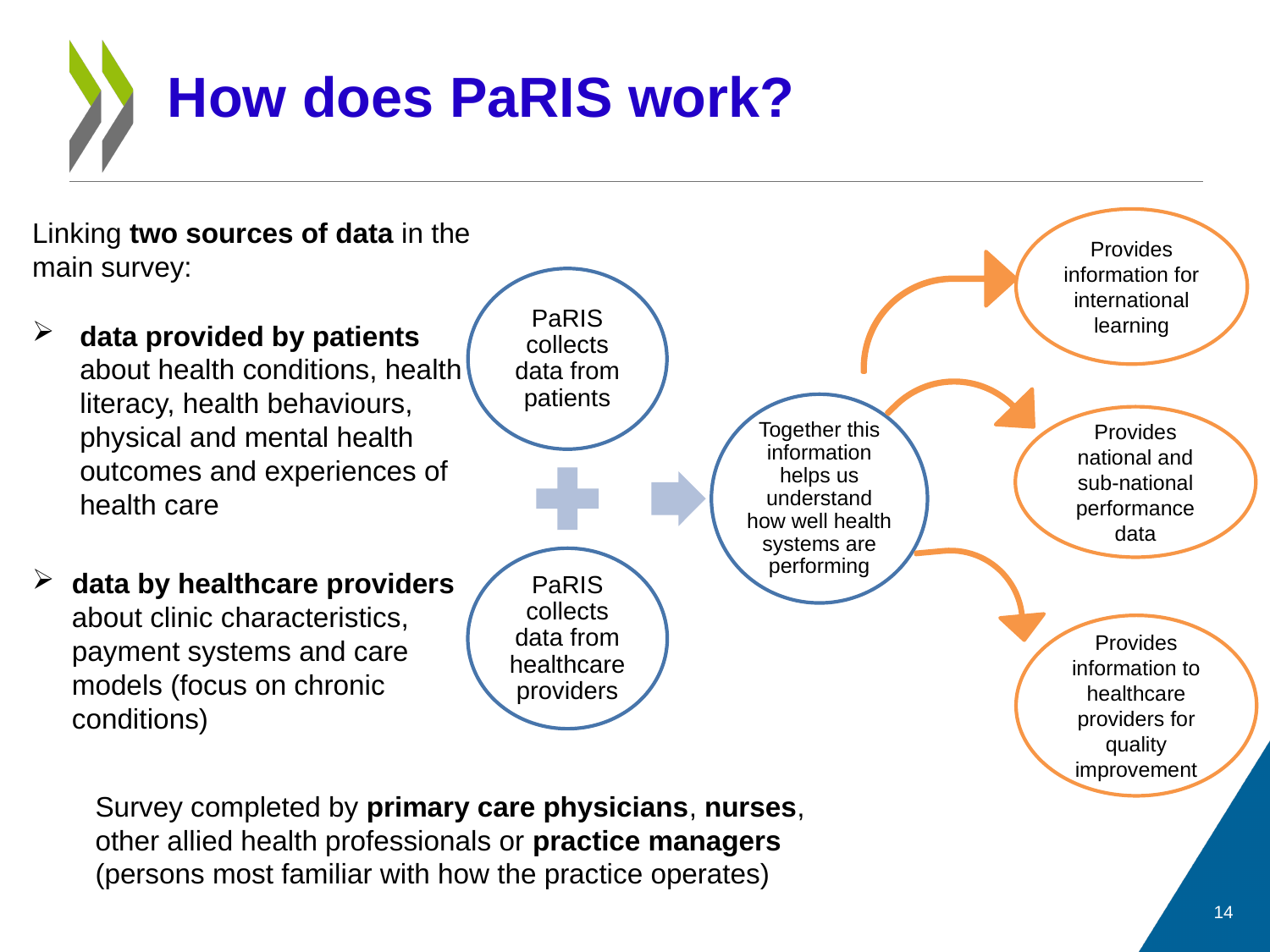

How does PaRIS work?
PaRIS collects data from patients

PaRIS collects data from healthcare providers

Together this information helps us understand how well health systems are performing
Linking two sources of data in the main survey:

data provided by patients about health conditions, health literacy, health behaviours, physical and mental health outcomes and experiences of health care

data by healthcare providers about clinic characteristics, payment systems and care models (focus on chronic conditions)
Provides information for international learning

Provides national and sub-national performance data

Provides information to healthcare providers for quality improvement
Survey completed by primary care physicians, nurses, other allied health professionals or practice managers (persons most familiar with how the practice operates)

14